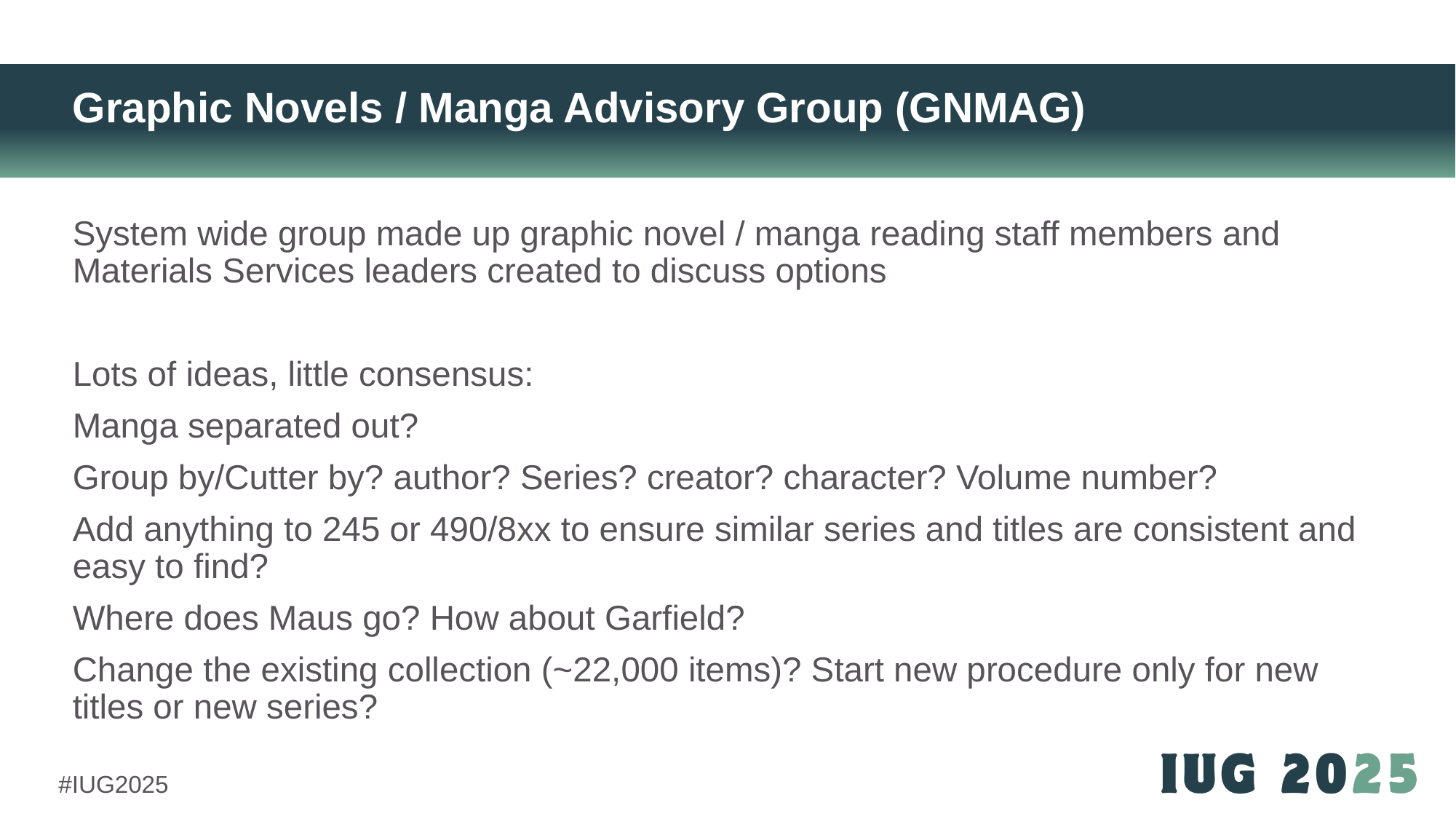

# Graphic Novels / Manga Advisory Group (GNMAG)

System wide group made up graphic novel / manga reading staff members and Materials Services leaders created to discuss options

Lots of ideas, little consensus:
Manga separated out?
Group by/Cutter by? author? Series? creator? character? Volume number?
Add anything to 245 or 490/8xx to ensure similar series and titles are consistent and easy to find?
Where does Maus go? How about Garfield?
Change the existing collection (~22,000 items)? Start new procedure only for new titles or new series?